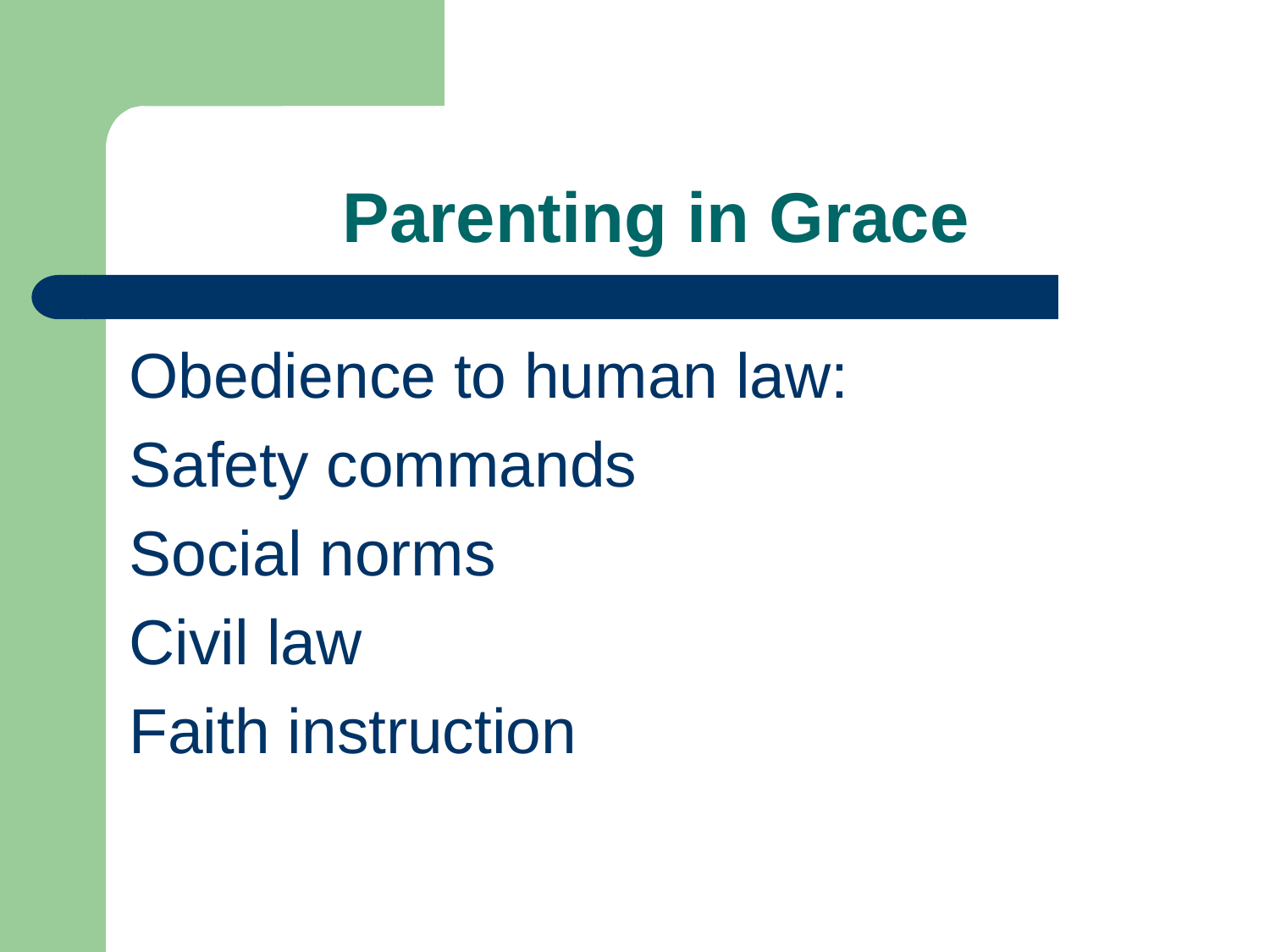

# Parenting in Grace
Obedience to human law:
Safety commands
Social norms
Civil law
Faith instruction